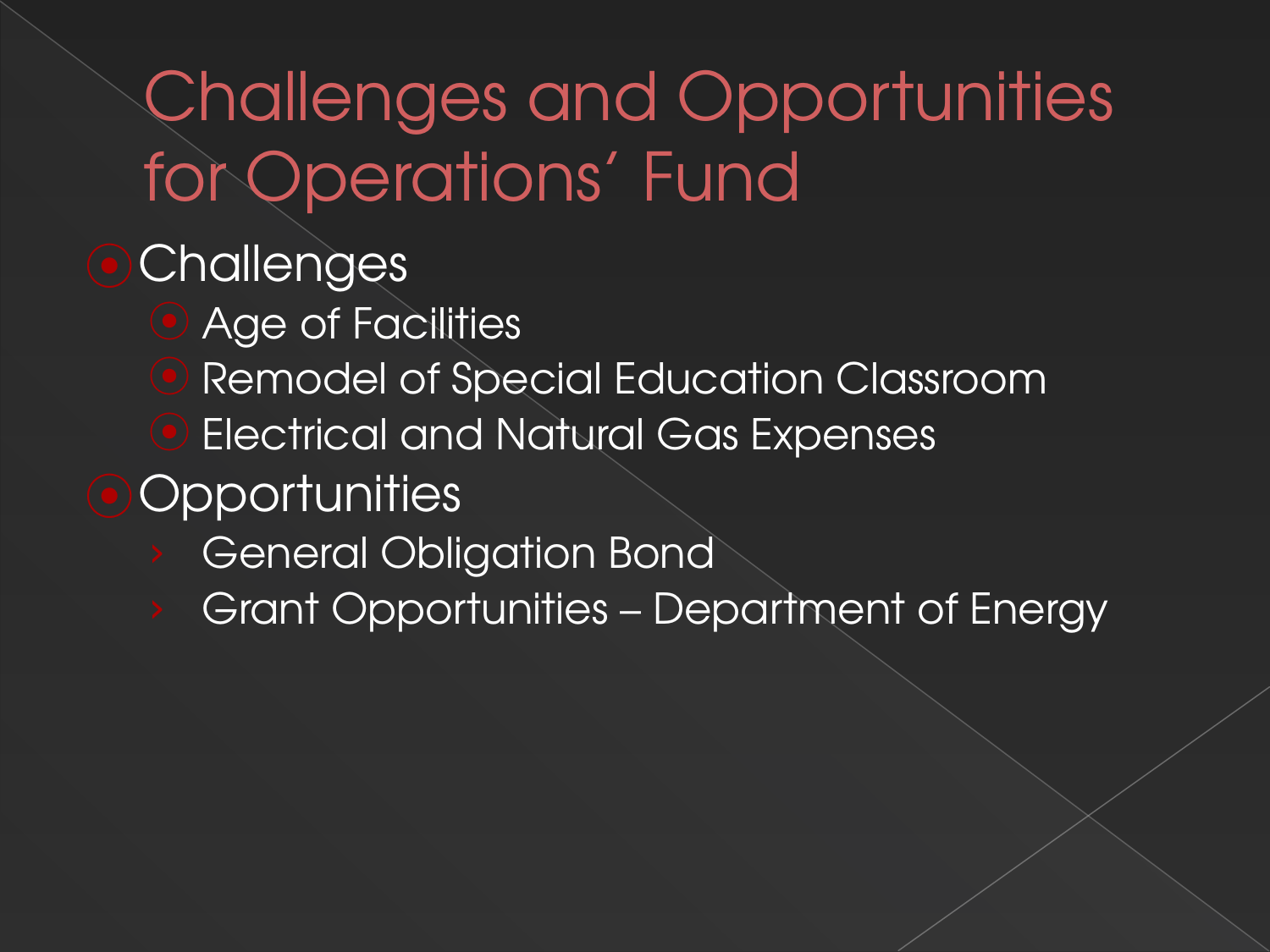

# Challenges and Opportunities for Operations’ Fund
Challenges
Age of Facilities
Remodel of Special Education Classroom
Electrical and Natural Gas Expenses
Opportunities
General Obligation Bond
Grant Opportunities – Department of Energy